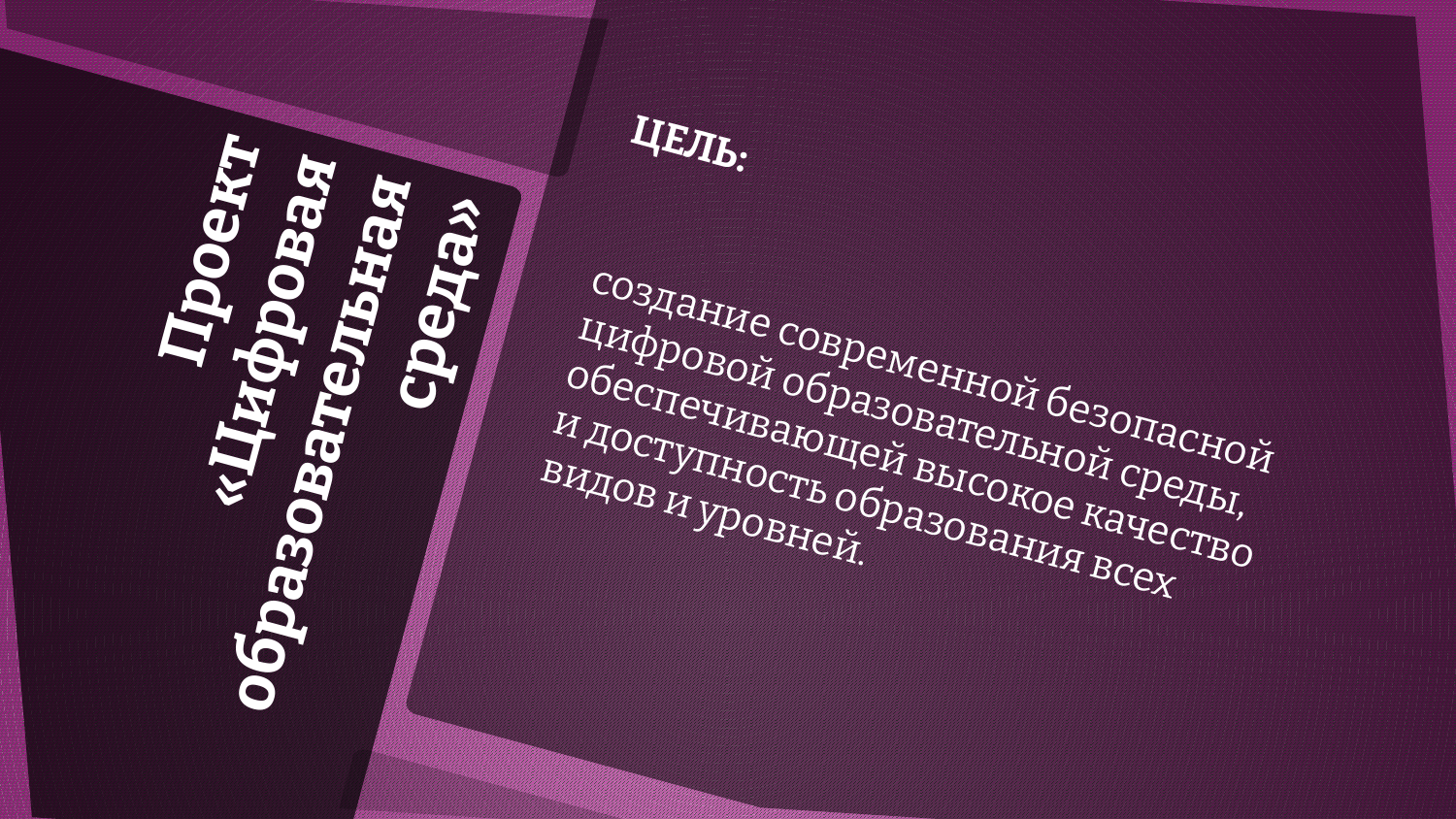

ЦЕЛЬ:

создание современной безопасной цифровой образовательной среды, обеспечивающей высокое качество и доступность образования всех видов и уровней.

# Проект «Цифровая образовательная среда»